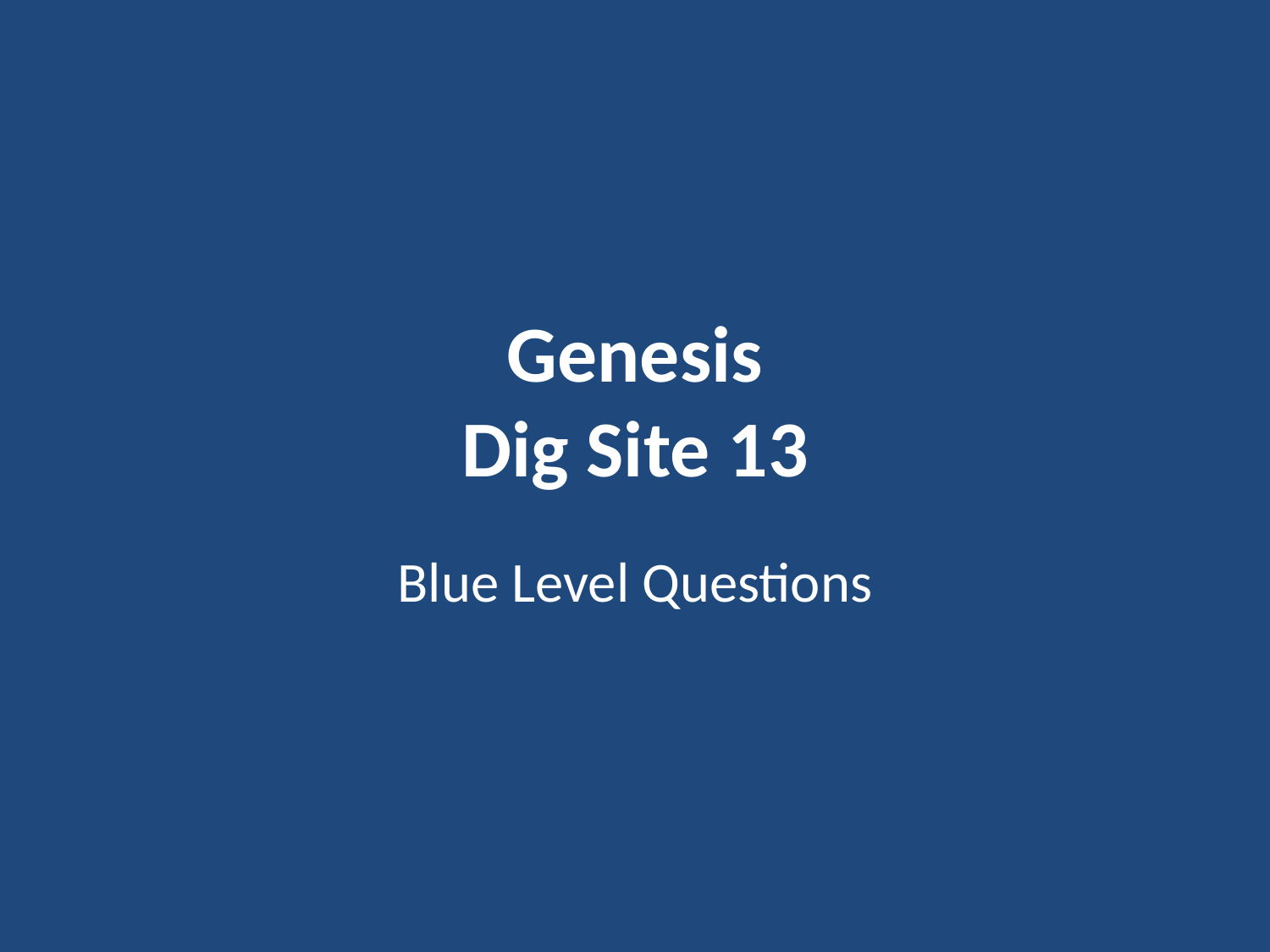

# Genesis Dig Site 13
Blue Level Questions